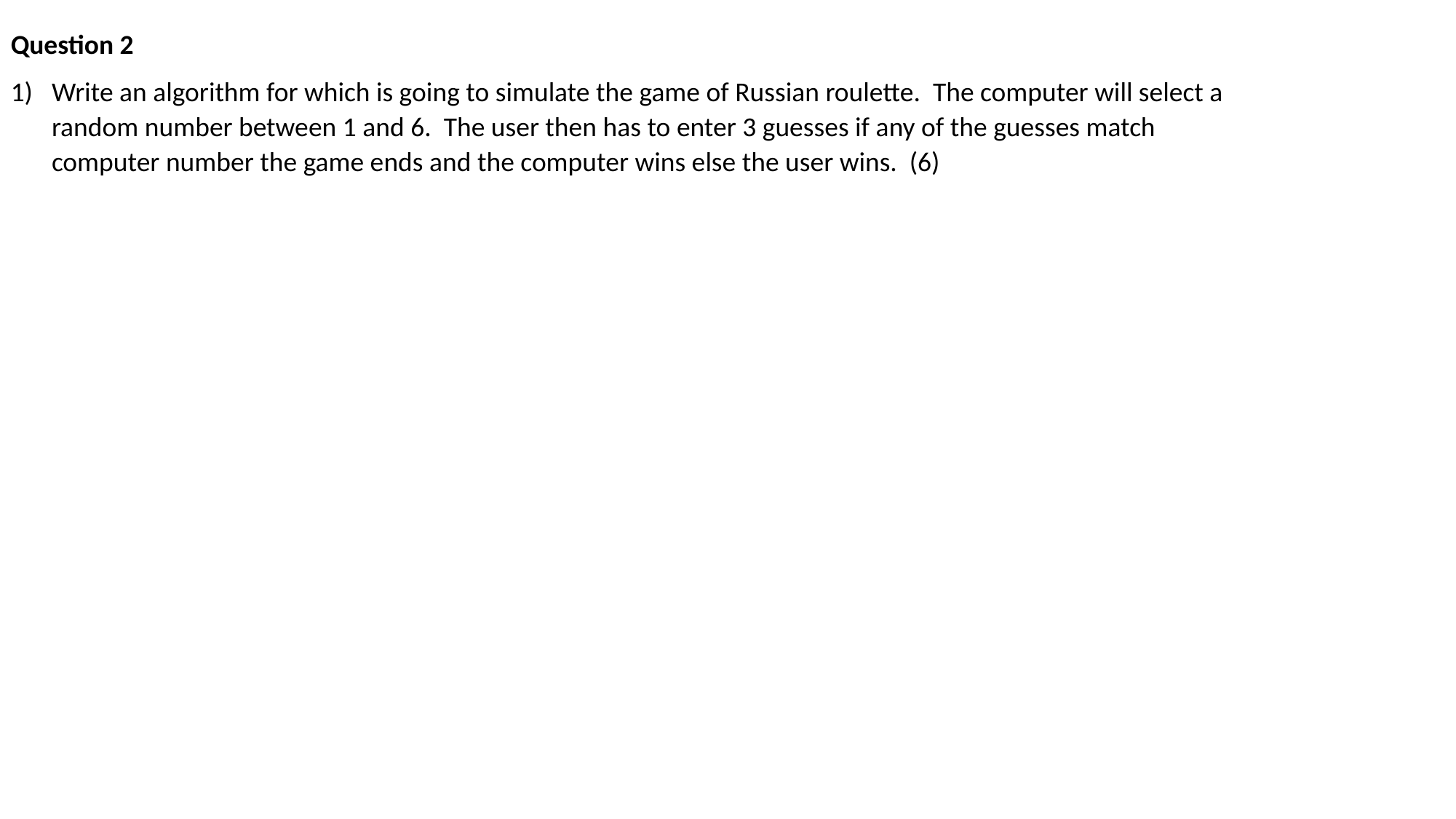

Question 2
Write an algorithm for which is going to simulate the game of Russian roulette.  The computer will select a random number between 1 and 6.  The user then has to enter 3 guesses if any of the guesses match computer number the game ends and the computer wins else the user wins.  (6)